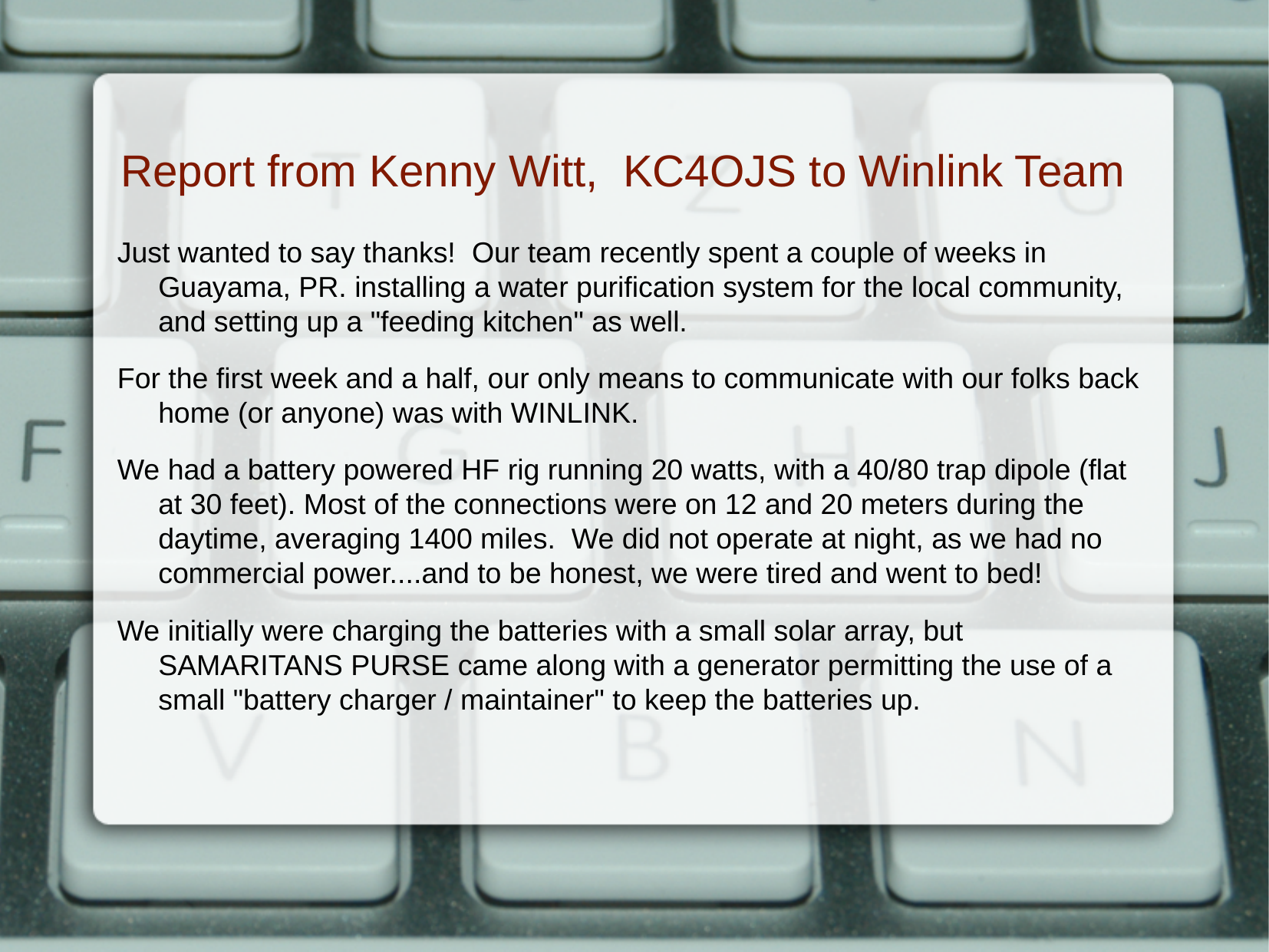

Report from Kenny Witt,  KC4OJS to Winlink Team
Just wanted to say thanks!  Our team recently spent a couple of weeks in Guayama, PR. installing a water purification system for the local community, and setting up a "feeding kitchen" as well.
For the first week and a half, our only means to communicate with our folks back home (or anyone) was with WINLINK.
We had a battery powered HF rig running 20 watts, with a 40/80 trap dipole (flat at 30 feet). Most of the connections were on 12 and 20 meters during the daytime, averaging 1400 miles.  We did not operate at night, as we had no commercial power....and to be honest, we were tired and went to bed!
We initially were charging the batteries with a small solar array, but SAMARITANS PURSE came along with a generator permitting the use of a small "battery charger / maintainer" to keep the batteries up.